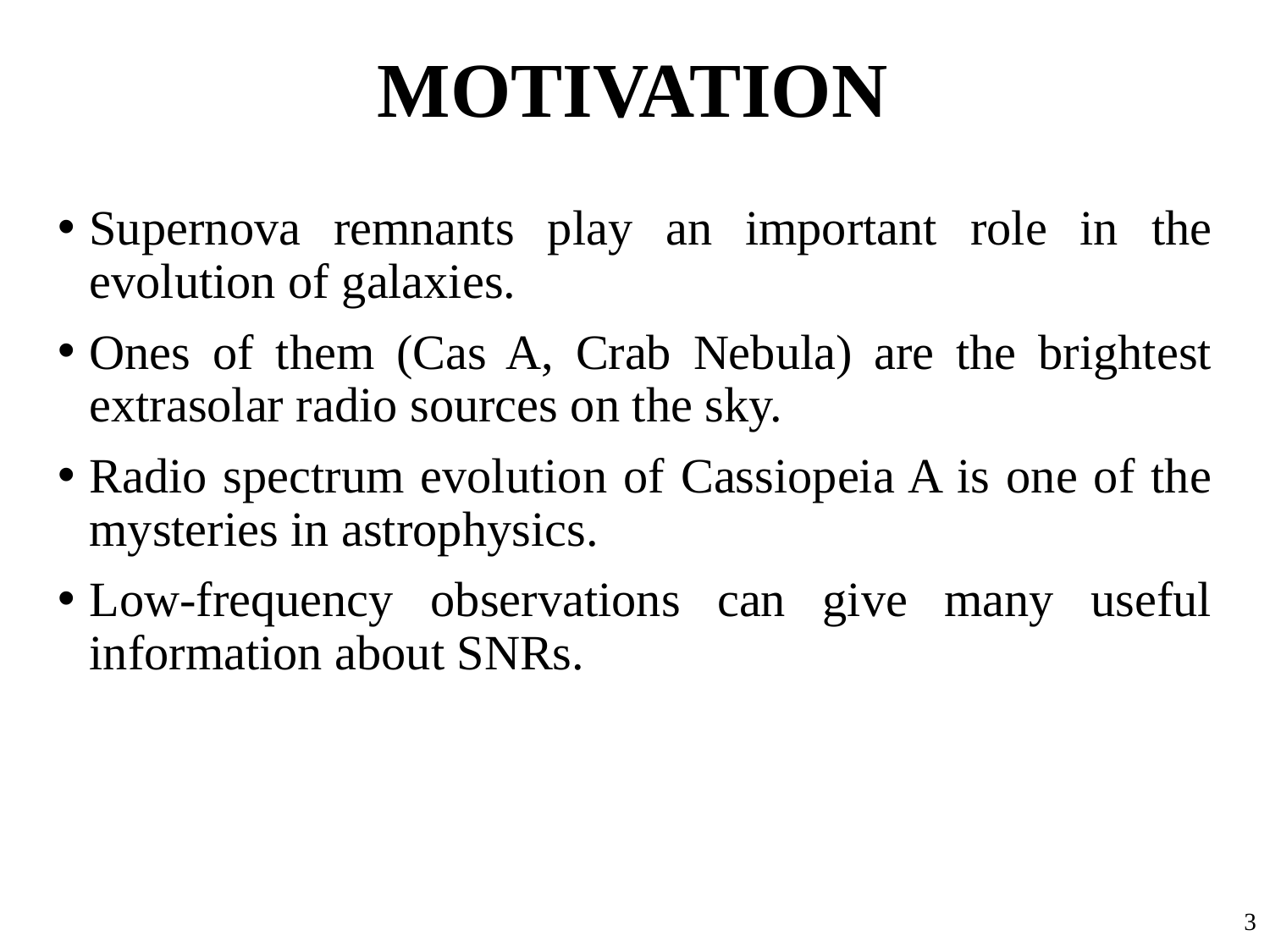

# MOTIVATION
Supernova remnants play an important role in the evolution of galaxies.
Ones of them (Cas A, Crab Nebula) are the brightest extrasolar radio sources on the sky.
Radio spectrum evolution of Cassiopeia A is one of the mysteries in astrophysics.
Low-frequency observations can give many useful information about SNRs.
3